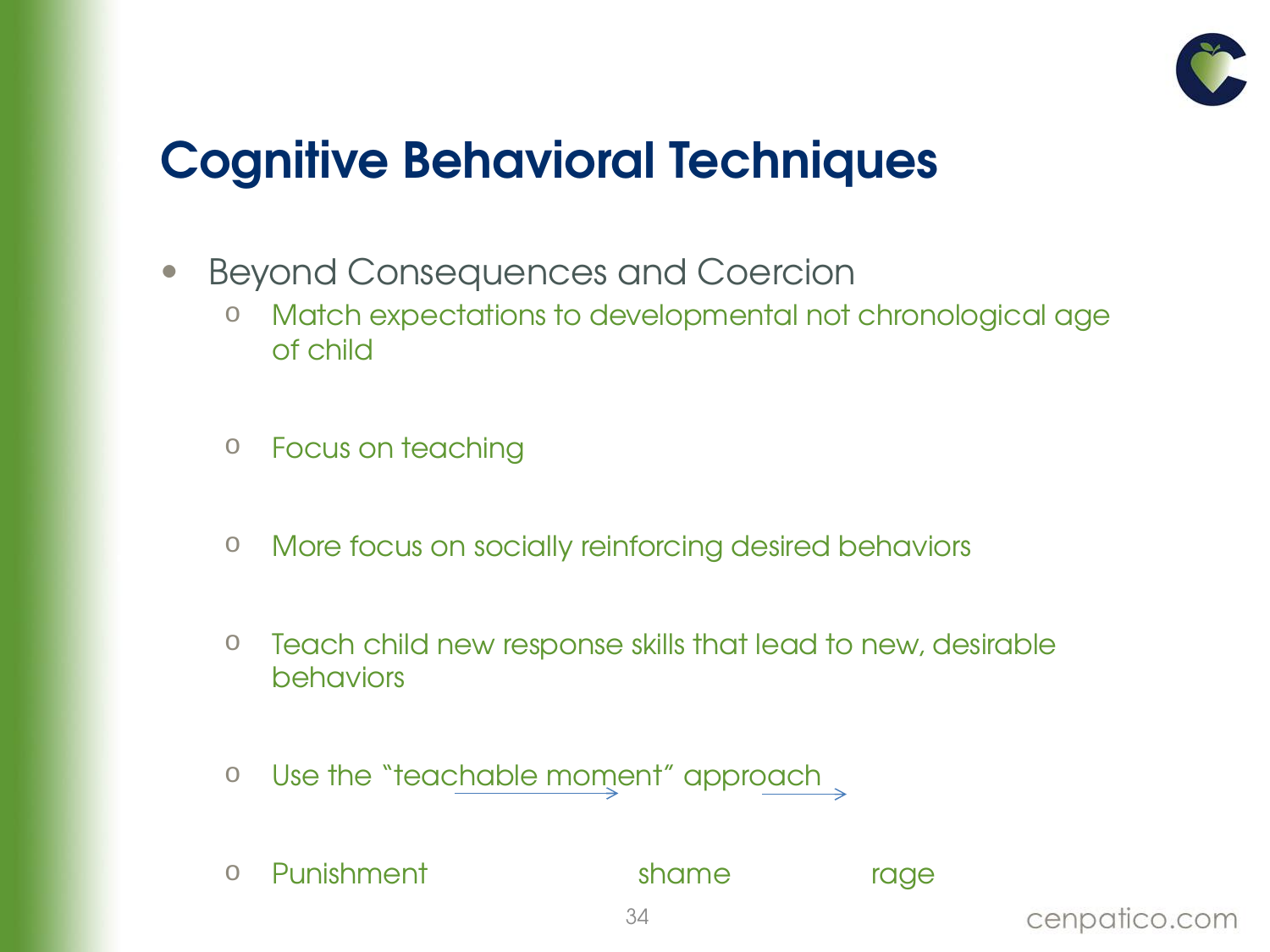

# Cognitive Behavioral Techniques
Beyond Consequences and Coercion
Match expectations to developmental not chronological age of child

Focus on teaching

More focus on socially reinforcing desired behaviors

Teach child new response skills that lead to new, desirable behaviors

Use the “teachable moment” approach

Punishment                           shame                  rage
34